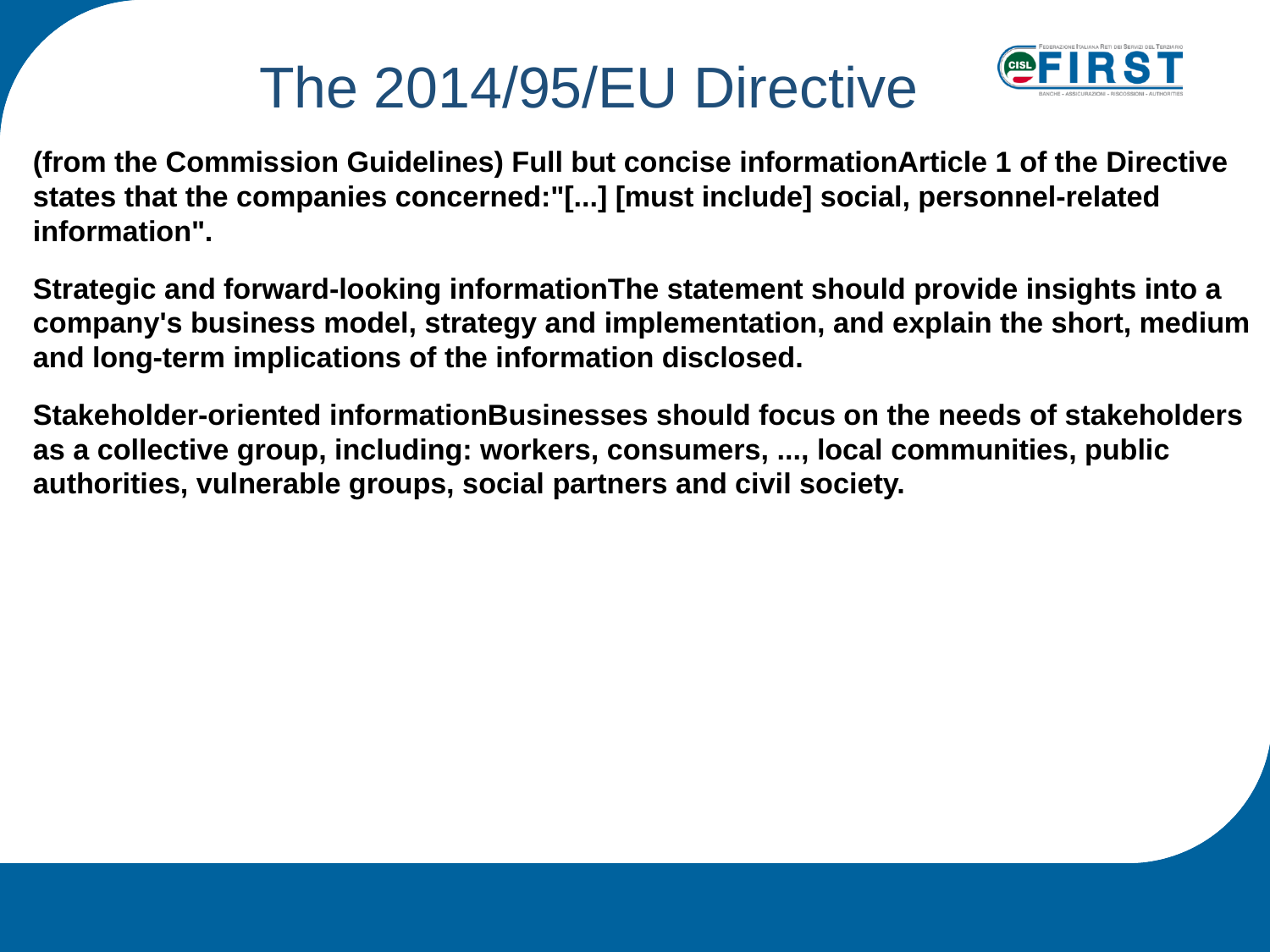

The 2014/95/EU Directive
(from the Commission Guidelines) Full but concise informationArticle 1 of the Directive states that the companies concerned:"[...] [must include] social, personnel-related information".
Strategic and forward-looking informationThe statement should provide insights into a company's business model, strategy and implementation, and explain the short, medium and long-term implications of the information disclosed.
Stakeholder-oriented informationBusinesses should focus on the needs of stakeholders as a collective group, including: workers, consumers, ..., local communities, public authorities, vulnerable groups, social partners and civil society.